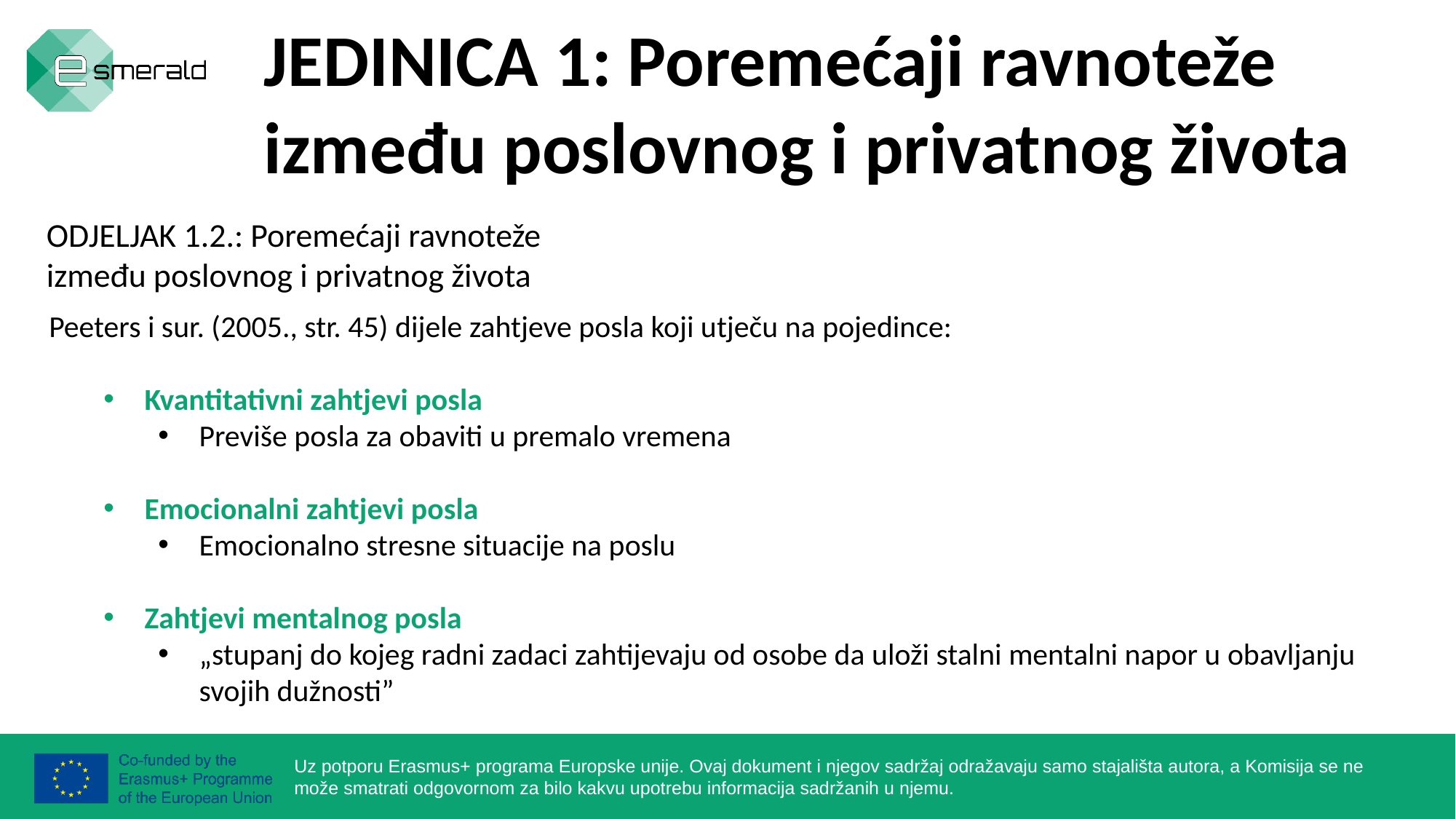

JEDINICA 1: Poremećaji ravnoteže između poslovnog i privatnog života
ODJELJAK 1.2.: Poremećaji ravnoteže između poslovnog i privatnog života
Peeters i sur. (2005., str. 45) dijele zahtjeve posla koji utječu na pojedince:

Kvantitativni zahtjevi posla
Previše posla za obaviti u premalo vremena

Emocionalni zahtjevi posla
Emocionalno stresne situacije na poslu

Zahtjevi mentalnog posla
„stupanj do kojeg radni zadaci zahtijevaju od osobe da uloži stalni mentalni napor u obavljanju svojih dužnosti”